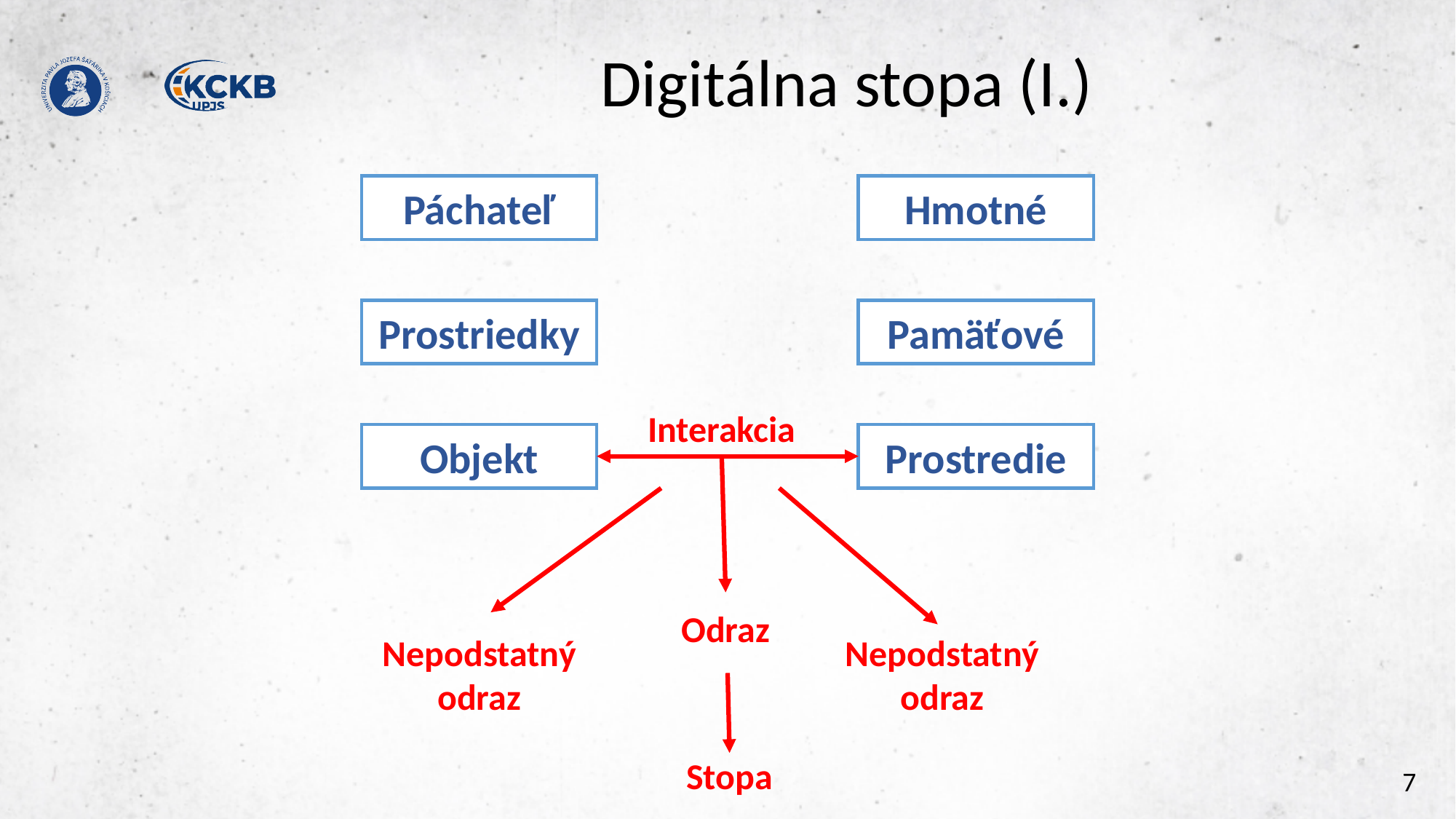

# Digitálna stopa (I.)
Hmotné
Páchateľ
Prostriedky
Pamäťové
Interakcia
Prostredie
Objekt
Odraz
Nepodstatný odraz
Nepodstatný odraz
Stopa
7